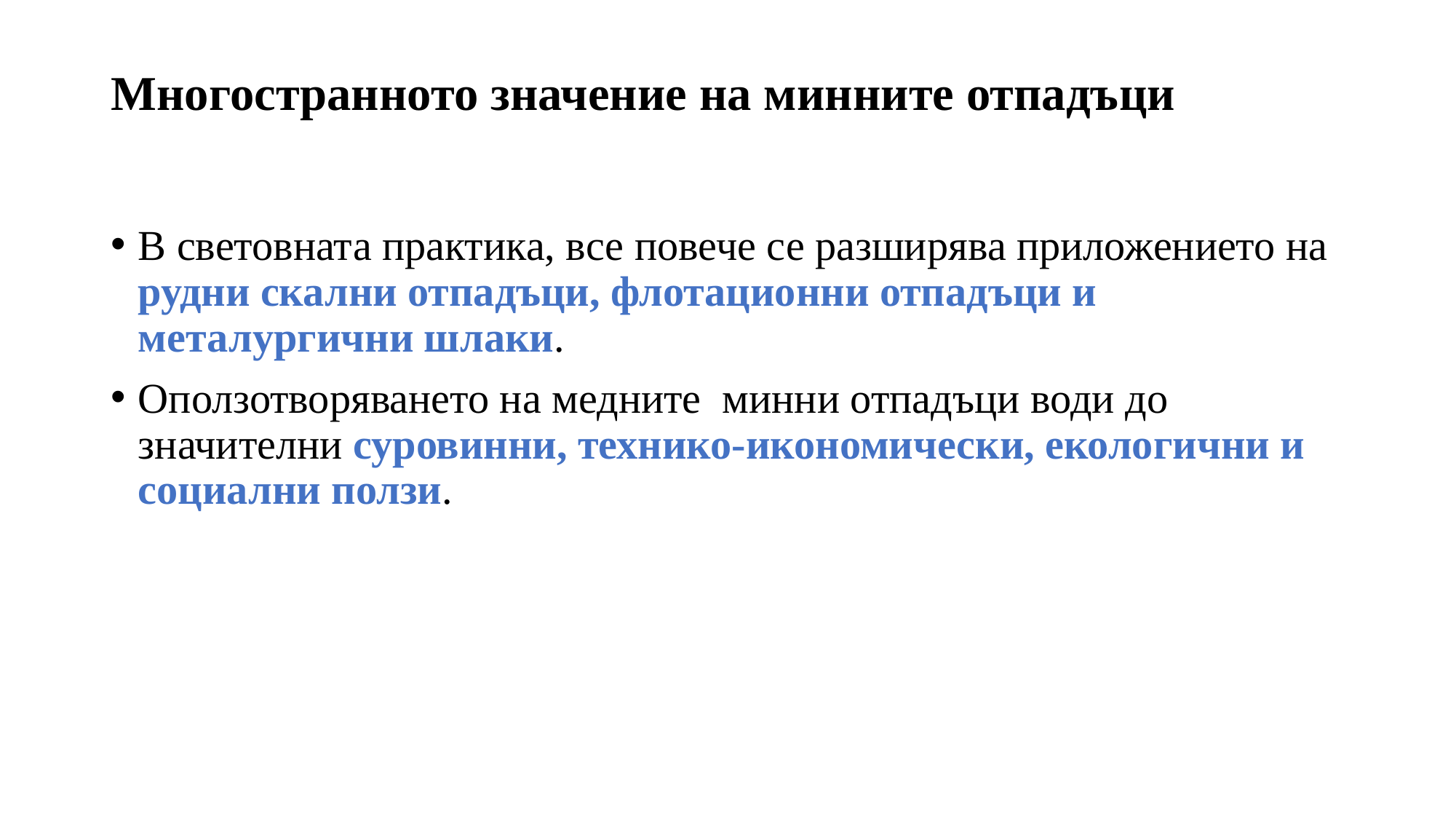

# Многостранното значение на минните отпадъци
В световната практика, все повече се разширява приложението на  рудни скални отпадъци, флотационни отпадъци и металургични шлаки.
Оползотворяването на медните  минни отпадъци води до значителни суровинни, технико-икономически, екологични и социални ползи.